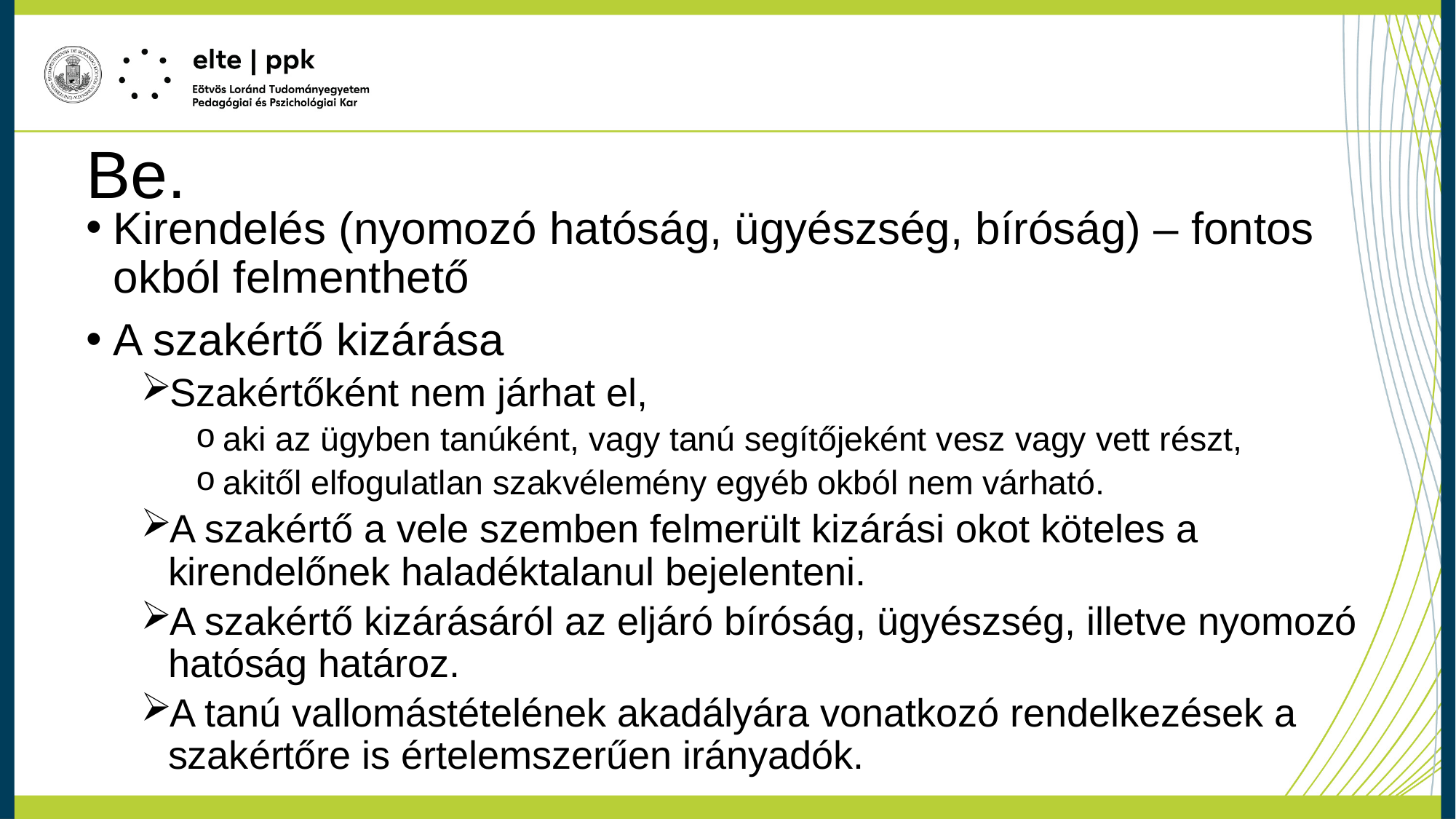

# Be.
Kirendelés (nyomozó hatóság, ügyészség, bíróság) – fontos okból felmenthető
A szakértő kizárása
Szakértőként nem járhat el,
aki az ügyben tanúként, vagy tanú segítőjeként vesz vagy vett részt,
akitől elfogulatlan szakvélemény egyéb okból nem várható.
A szakértő a vele szemben felmerült kizárási okot köteles a kirendelőnek haladéktalanul bejelenteni.
A szakértő kizárásáról az eljáró bíróság, ügyészség, illetve nyomozó hatóság határoz.
A tanú vallomástételének akadályára vonatkozó rendelkezések a szakértőre is értelemszerűen irányadók.